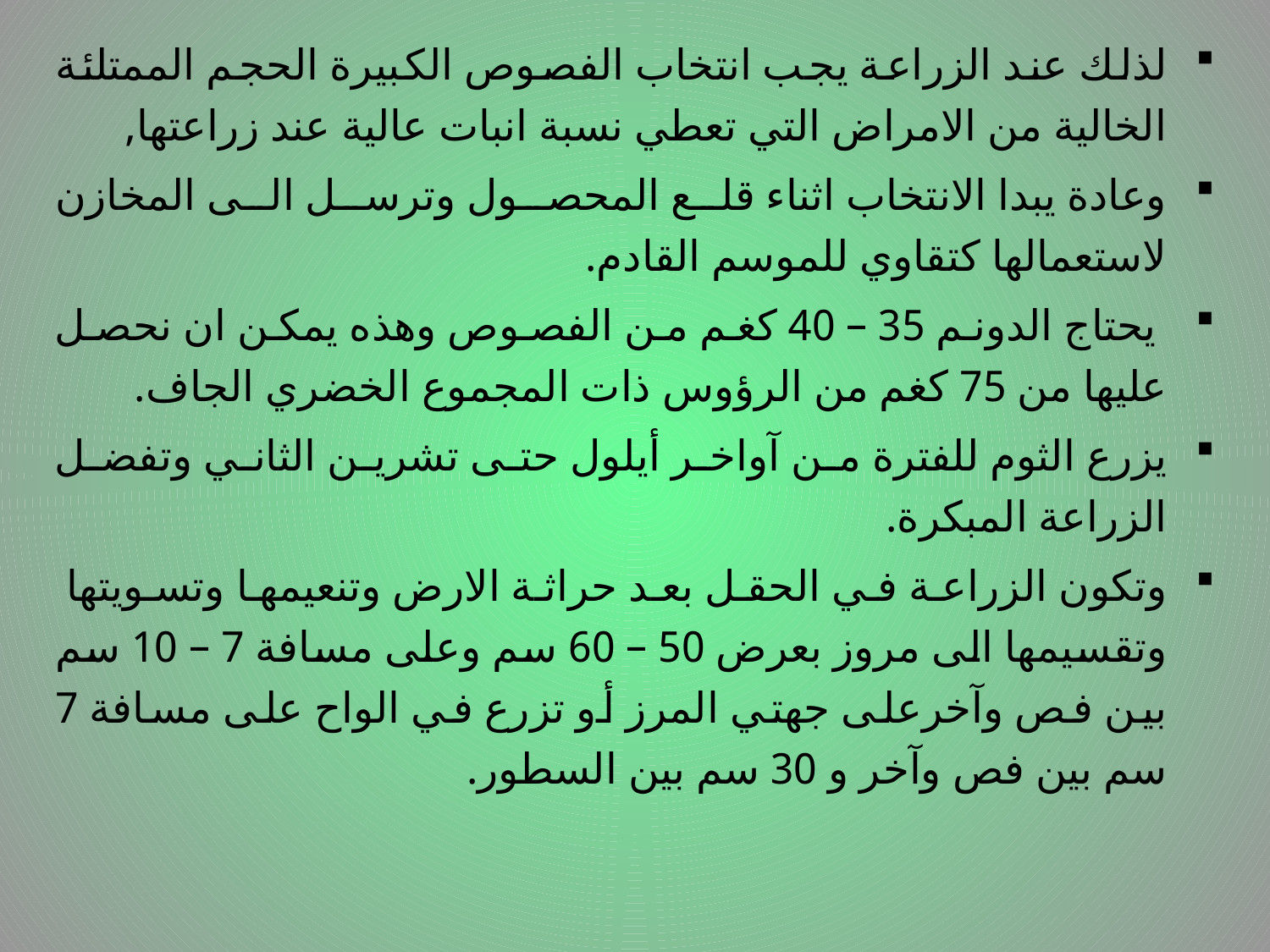

لذلك عند الزراعة يجب انتخاب الفصوص الكبيرة الحجم الممتلئة الخالية من الامراض التي تعطي نسبة انبات عالية عند زراعتها,
وعادة يبدا الانتخاب اثناء قلع المحصول وترسل الى المخازن لاستعمالها كتقاوي للموسم القادم.
 يحتاج الدونم 35 – 40 كغم من الفصوص وهذه يمكن ان نحصل عليها من 75 كغم من الرؤوس ذات المجموع الخضري الجاف.
يزرع الثوم للفترة من آواخر أيلول حتى تشرين الثاني وتفضل الزراعة المبكرة.
وتكون الزراعة في الحقل بعد حراثة الارض وتنعيمها وتسويتها  وتقسيمها الى مروز بعرض 50 – 60 سم وعلى مسافة 7 – 10 سم بين فص وآخرعلى جهتي المرز أو تزرع في الواح على مسافة 7 سم بين فص وآخر و 30 سم بين السطور.

# .